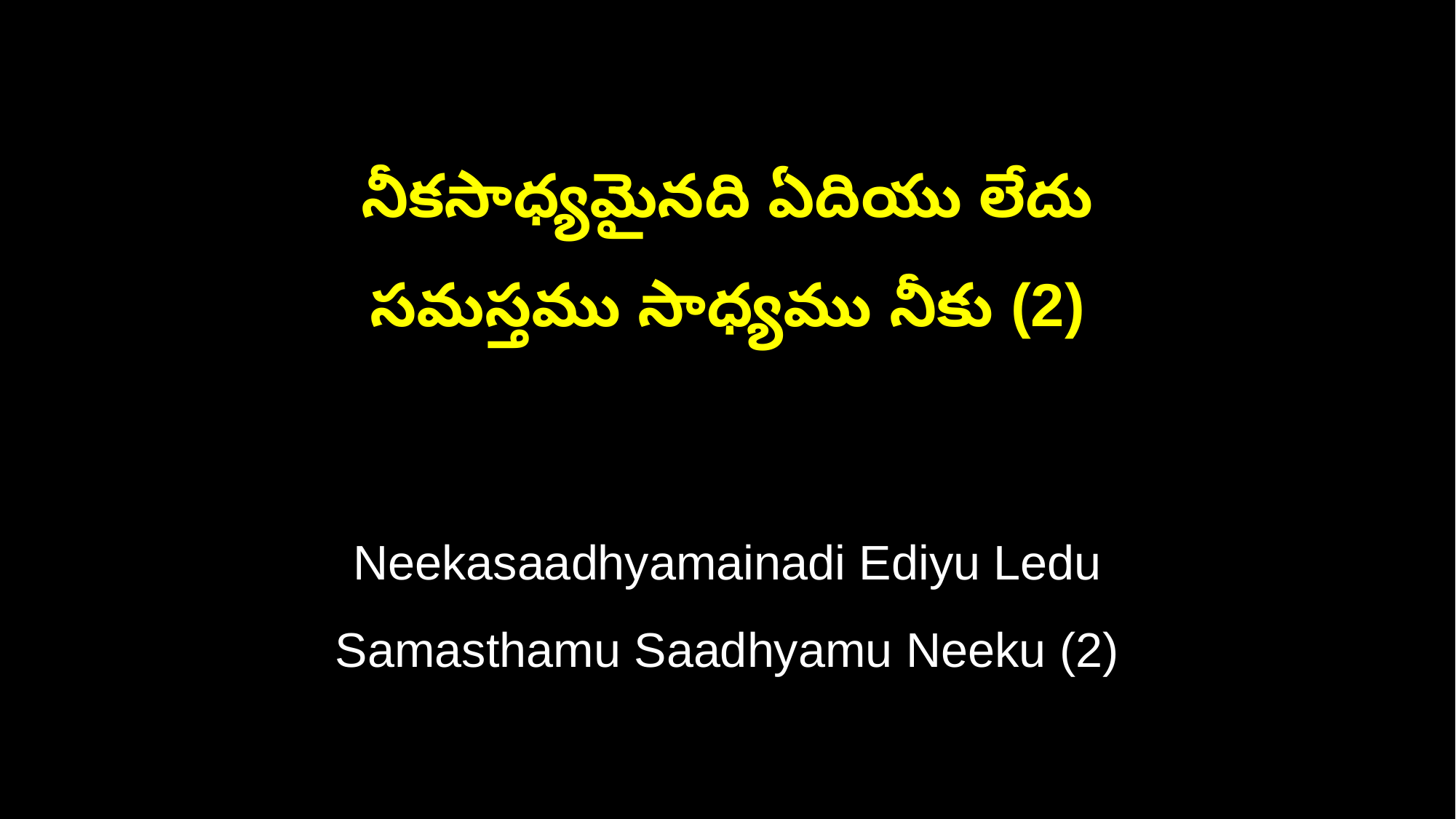

నీకసాధ్యమైనది ఏదియు లేదు
సమస్తము సాధ్యము నీకు (2)
Neekasaadhyamainadi Ediyu Ledu
Samasthamu Saadhyamu Neeku (2)